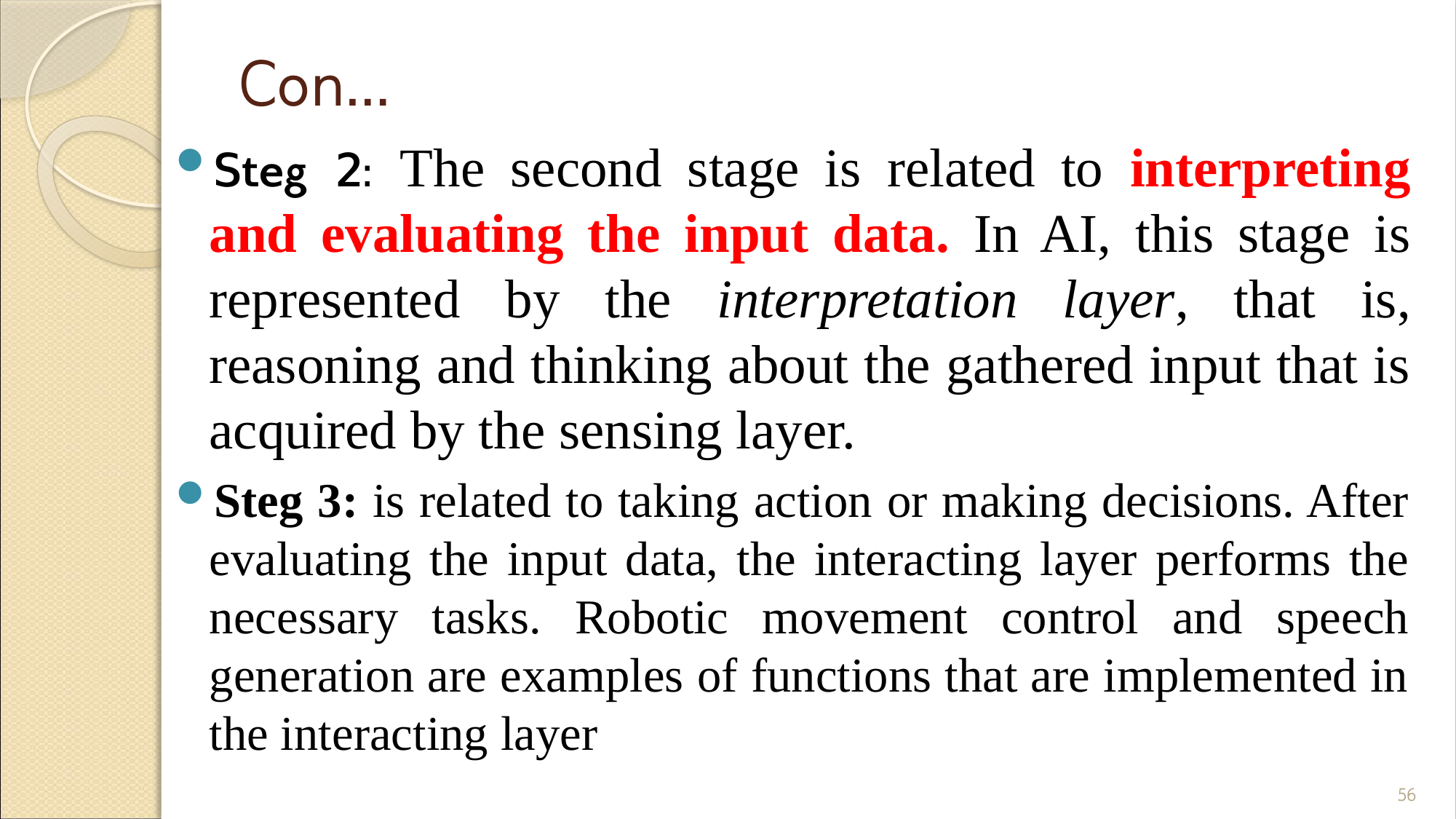

# Con…
Steg 2: The second stage is related to interpreting and evaluating the input data. In AI, this stage is represented by the interpretation layer, that is, reasoning and thinking about the gathered input that is acquired by the sensing layer.
Steg 3: is related to taking action or making decisions. After evaluating the input data, the interacting layer performs the necessary tasks. Robotic movement control and speech generation are examples of functions that are implemented in the interacting layer
56